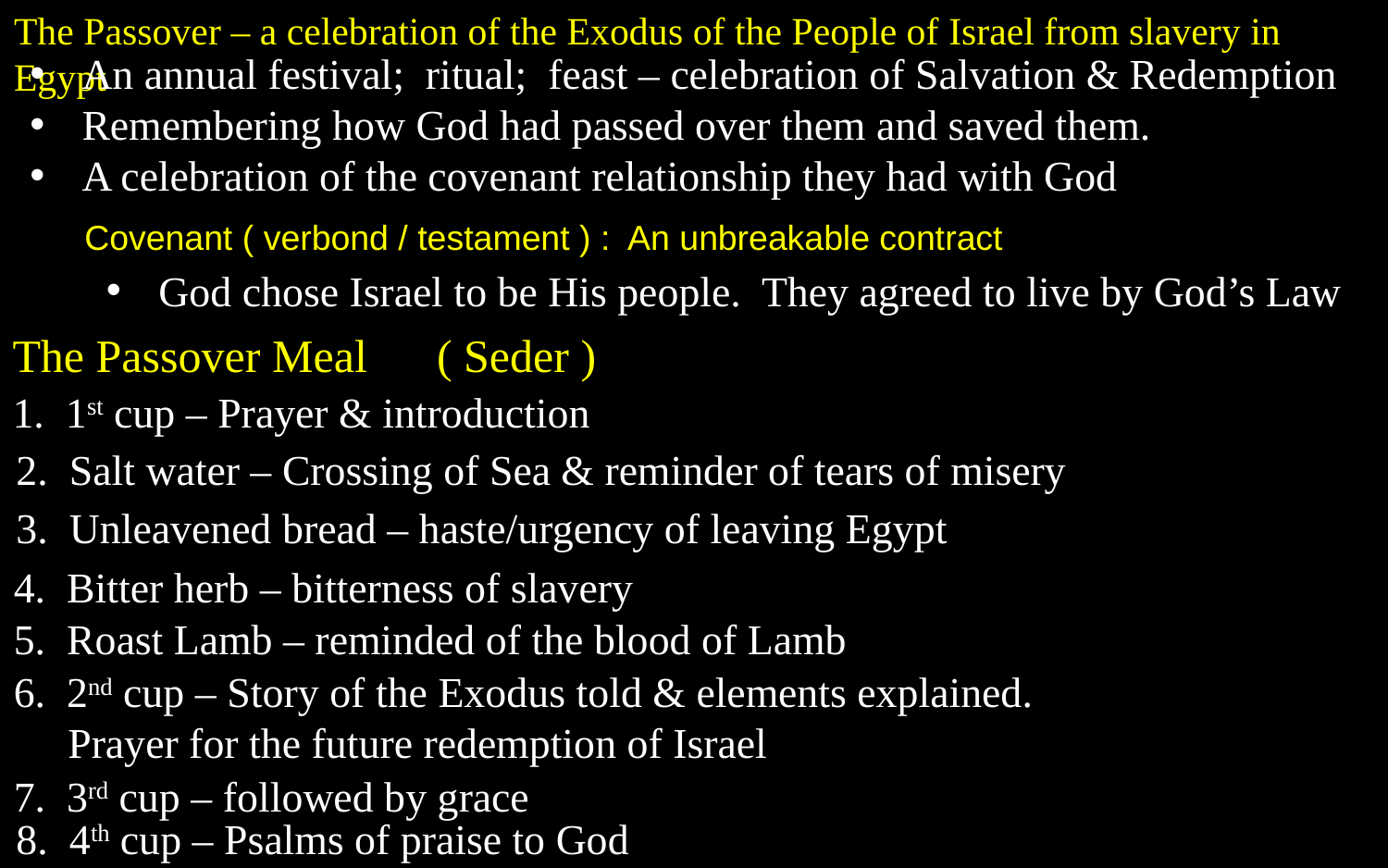

The Passover – a celebration of the Exodus of the People of Israel from slavery in Egypt
An annual festival;  ritual;  feast – celebration of Salvation & Redemption
Remembering how God had passed over them and saved them.
A celebration of the covenant relationship they had with God
Covenant ( verbond / testament ) :  An unbreakable contract
God chose Israel to be His people.  They agreed to live by God’s Law
The Passover Meal      ( Seder )
1.  1st cup – Prayer & introduction
2.  Salt water – Crossing of Sea & reminder of tears of misery
3.  Unleavened bread – haste/urgency of leaving Egypt
4.  Bitter herb – bitterness of slavery
5.  Roast Lamb – reminded of the blood of Lamb
6.  2nd cup – Story of the Exodus told & elements explained.
Prayer for the future redemption of Israel
7.  3rd cup – followed by grace
8.  4th cup – Psalms of praise to God